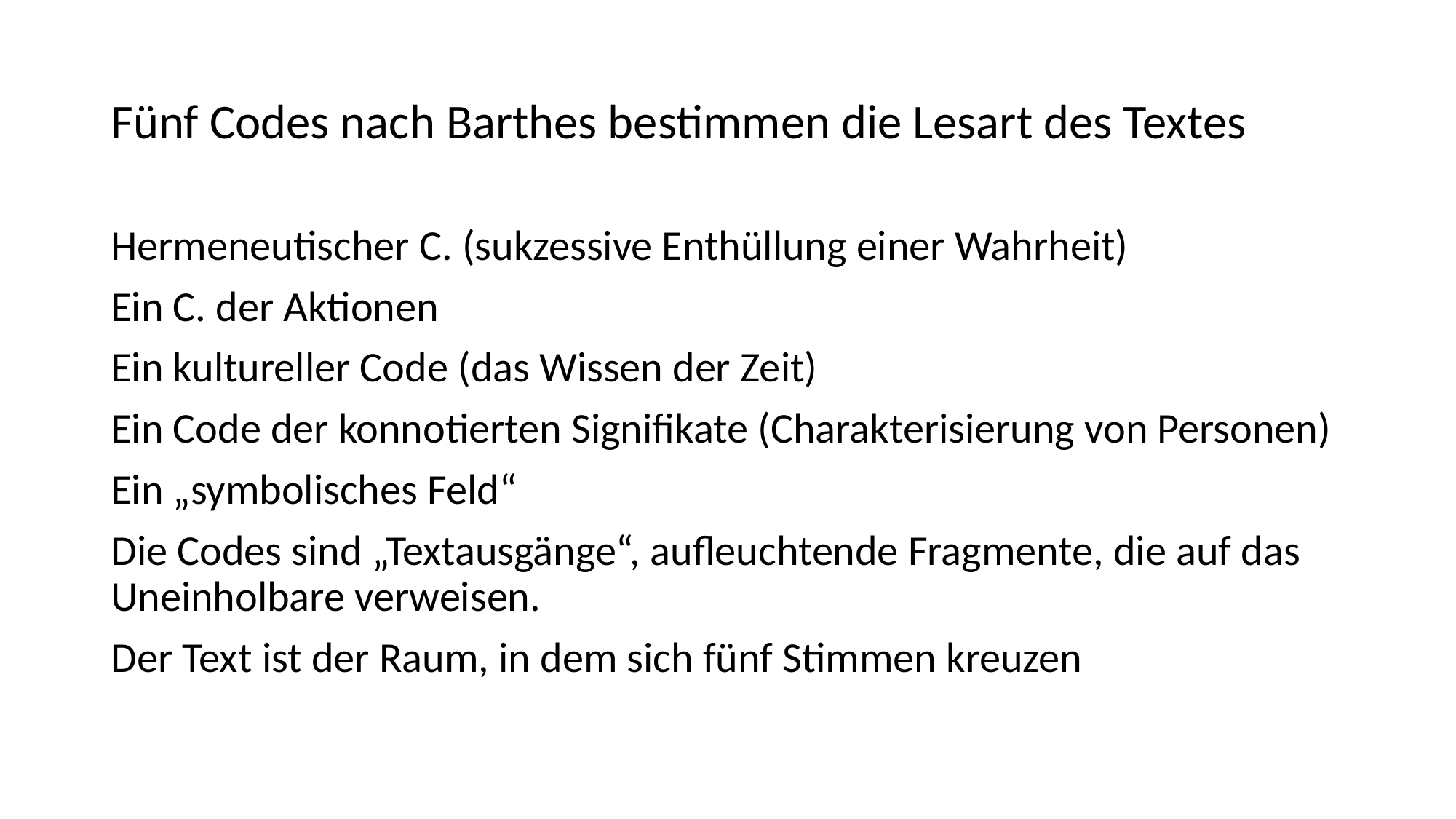

# Fünf Codes nach Barthes bestimmen die Lesart des Textes
Hermeneutischer C. (sukzessive Enthüllung einer Wahrheit)
Ein C. der Aktionen
Ein kultureller Code (das Wissen der Zeit)
Ein Code der konnotierten Signifikate (Charakterisierung von Personen)
Ein „symbolisches Feld“
Die Codes sind „Textausgänge“, aufleuchtende Fragmente, die auf das Uneinholbare verweisen.
Der Text ist der Raum, in dem sich fünf Stimmen kreuzen